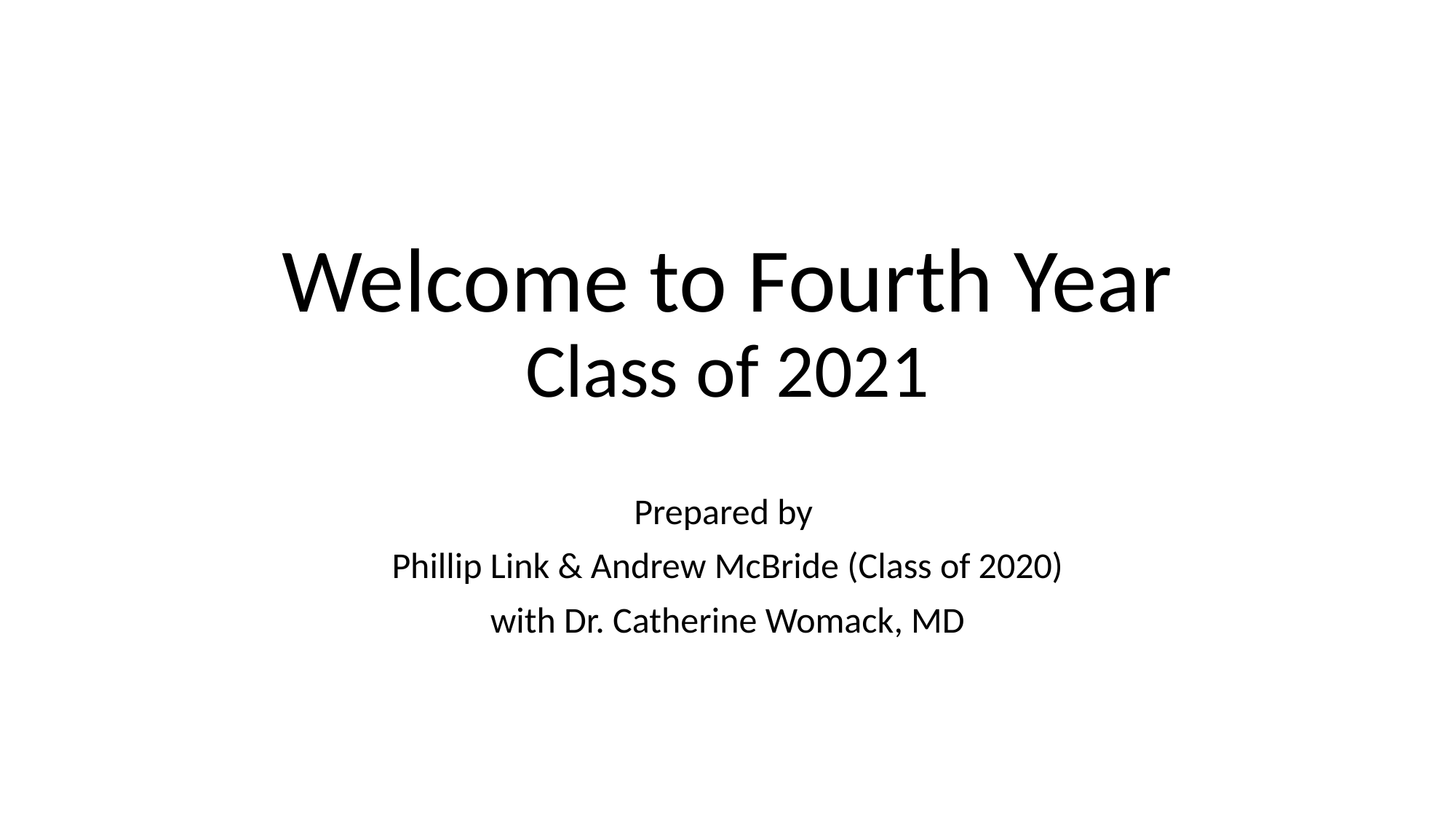

# Welcome to Fourth Year Class of 2021
Prepared by
Phillip Link & Andrew McBride (Class of 2020)
with Dr. Catherine Womack, MD